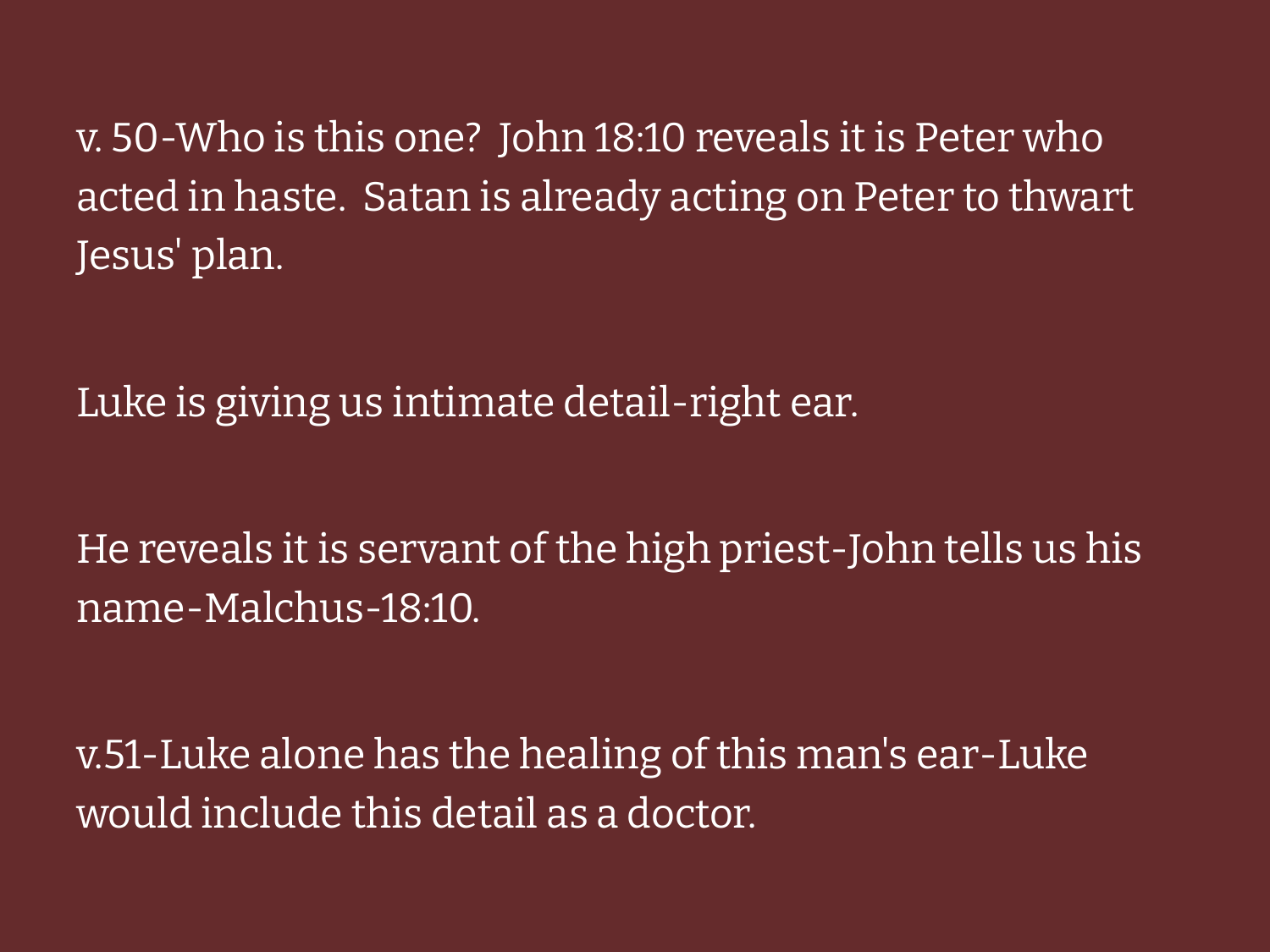

v. 50-Who is this one?  John 18:10 reveals it is Peter who acted in haste.  Satan is already acting on Peter to thwart Jesus' plan.

Luke is giving us intimate detail-right ear.

He reveals it is servant of the high priest-John tells us his name-Malchus-18:10.

v.51-Luke alone has the healing of this man's ear-Luke would include this detail as a doctor.